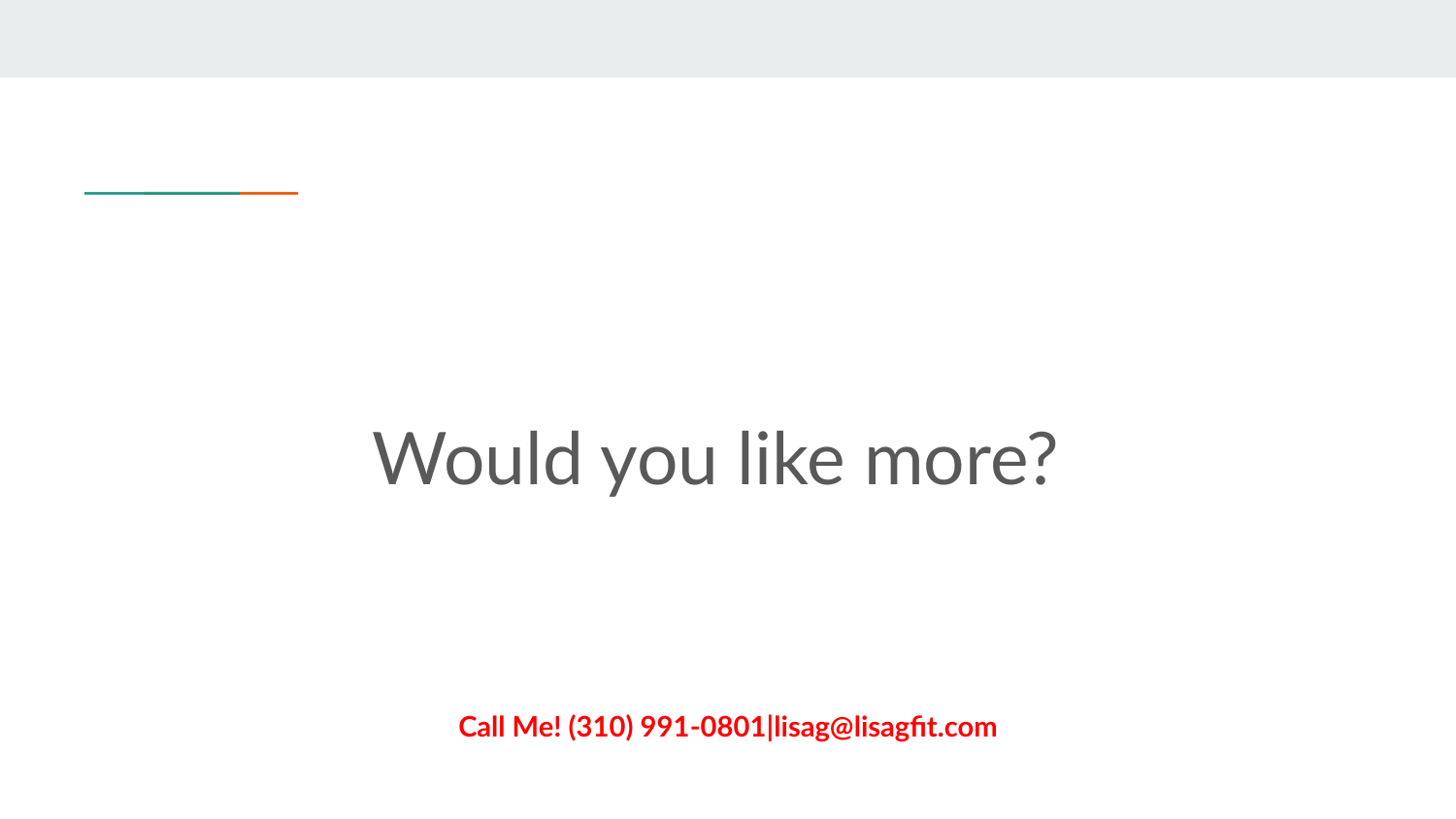

#
Would you like more?
Call Me! (310) 991-0801|lisag@lisagfit.com